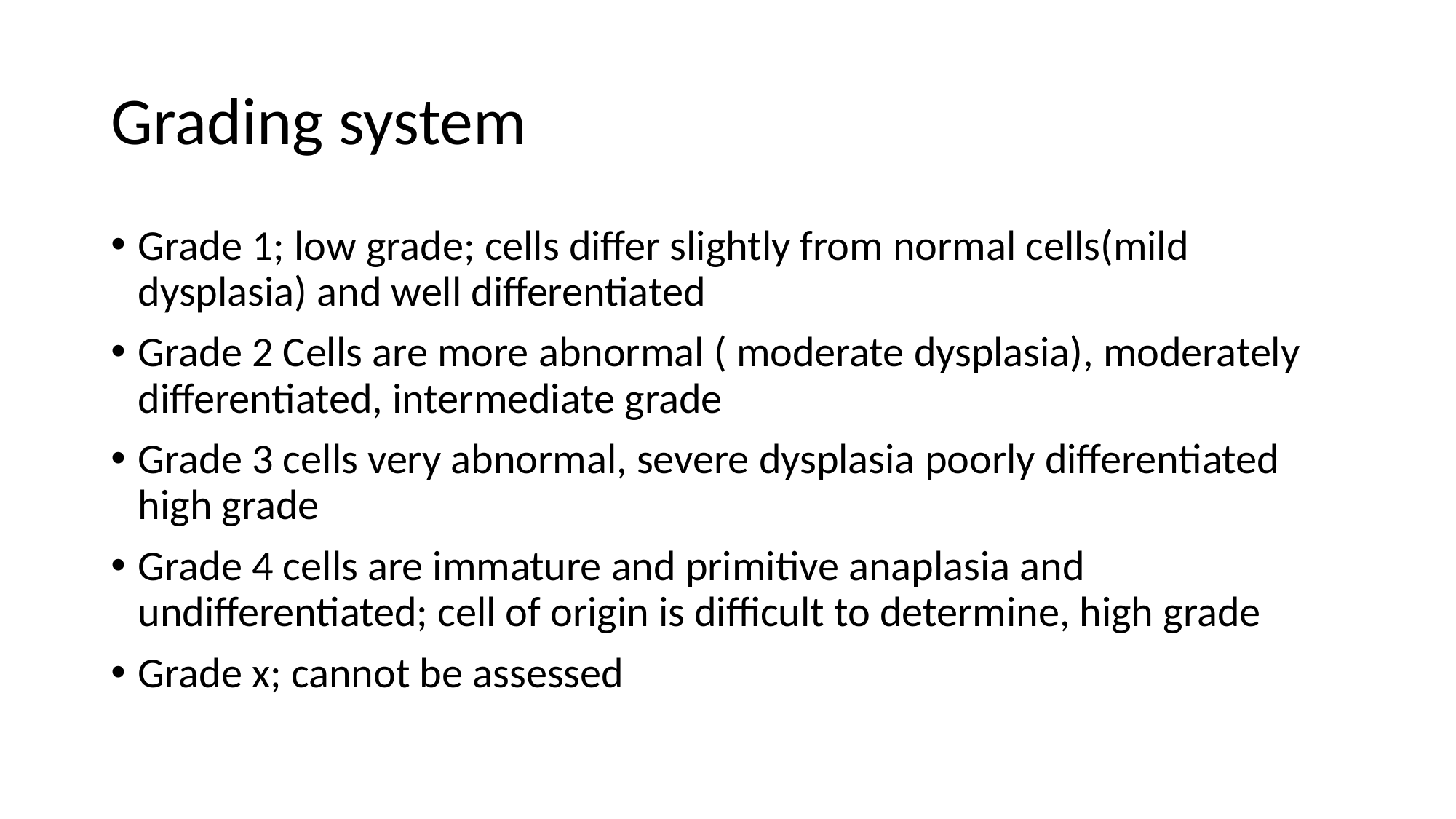

# Grading system
Grade 1; low grade; cells differ slightly from normal cells(mild dysplasia) and well differentiated
Grade 2 Cells are more abnormal ( moderate dysplasia), moderately differentiated, intermediate grade
Grade 3 cells very abnormal, severe dysplasia poorly differentiated high grade
Grade 4 cells are immature and primitive anaplasia and undifferentiated; cell of origin is difficult to determine, high grade
Grade x; cannot be assessed